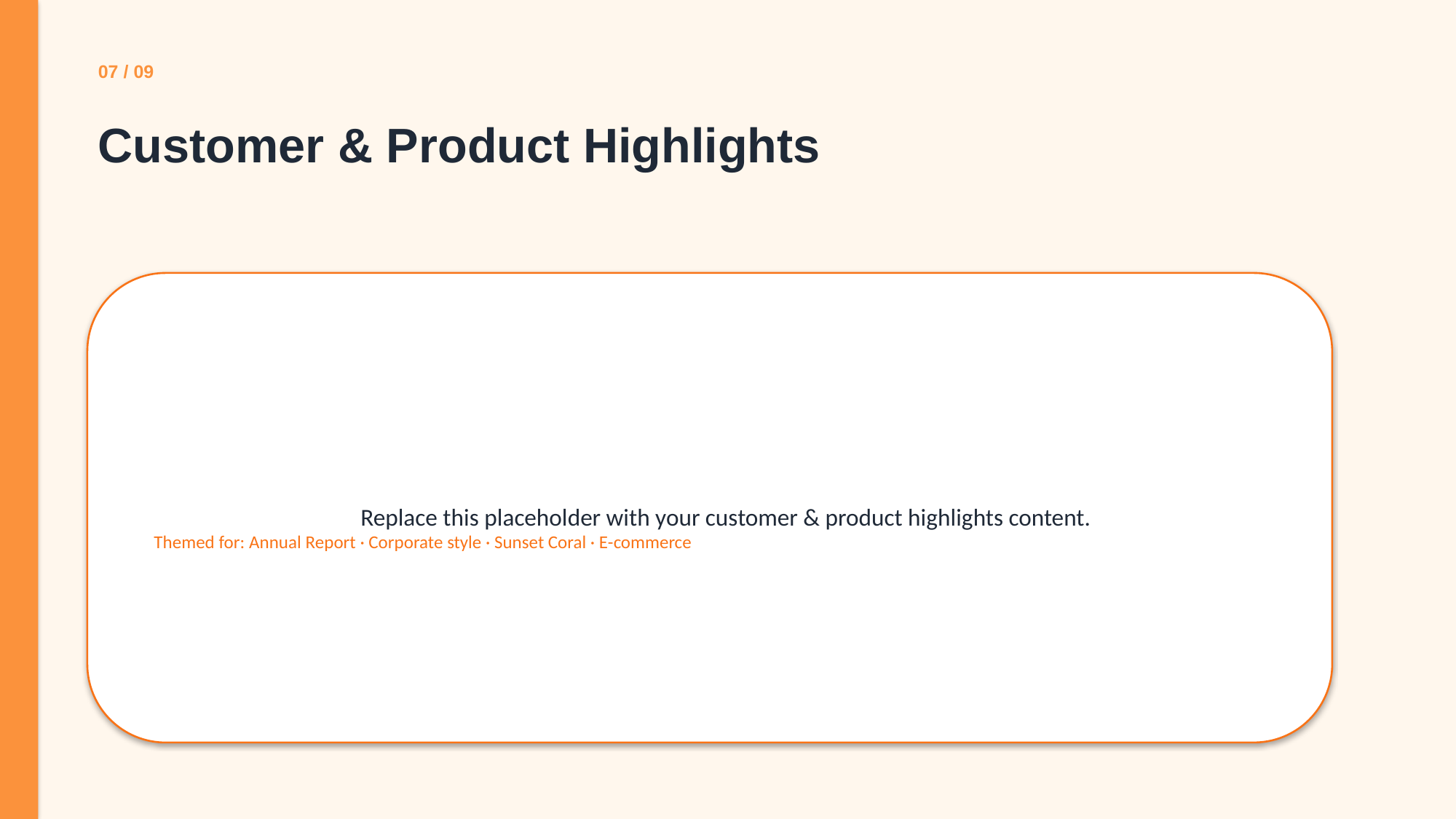

07 / 09
Customer & Product Highlights
Replace this placeholder with your customer & product highlights content.
Themed for: Annual Report · Corporate style · Sunset Coral · E-commerce